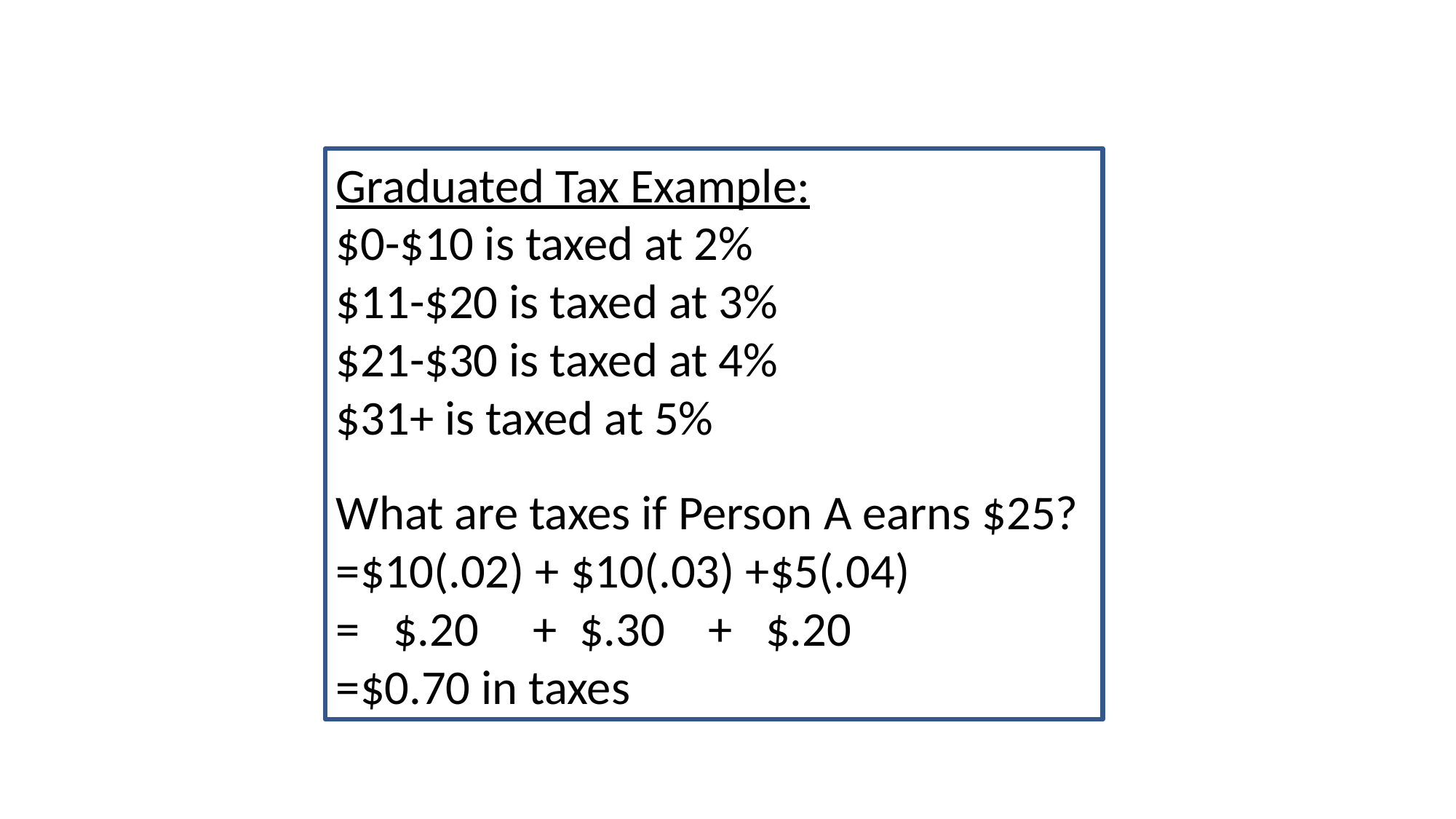

Graduated Tax Example:
$0-$10 is taxed at 2%
$11-$20 is taxed at 3%
$21-$30 is taxed at 4%
$31+ is taxed at 5%

What are taxes if Person A earns $25?
=$10(.02) + $10(.03) +$5(.04)
=   $.20     +  $.30    +   $.20
=$0.70 in taxes